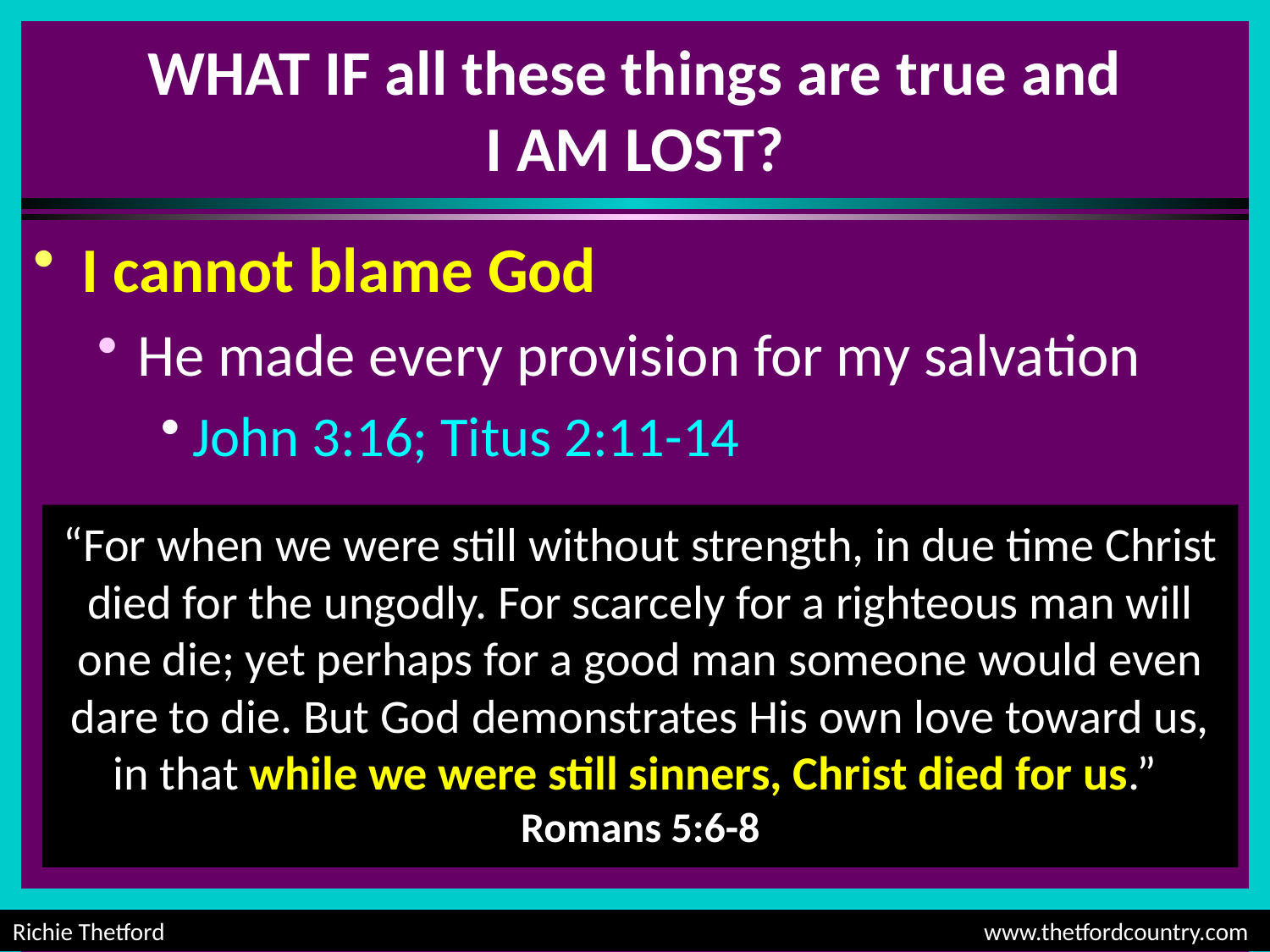

# WHAT IF all these things are true and I AM LOST?
I cannot blame God
He made every provision for my salvation
John 3:16; Titus 2:11-14

“For when we were still without strength, in due time Christ died for the ungodly. For scarcely for a righteous man will one die; yet perhaps for a good man someone would even dare to die. But God demonstrates His own love toward us, in that while we were still sinners, Christ died for us.”
Romans 5:6-8

Richie Thetford						               www.thetfordcountry.com